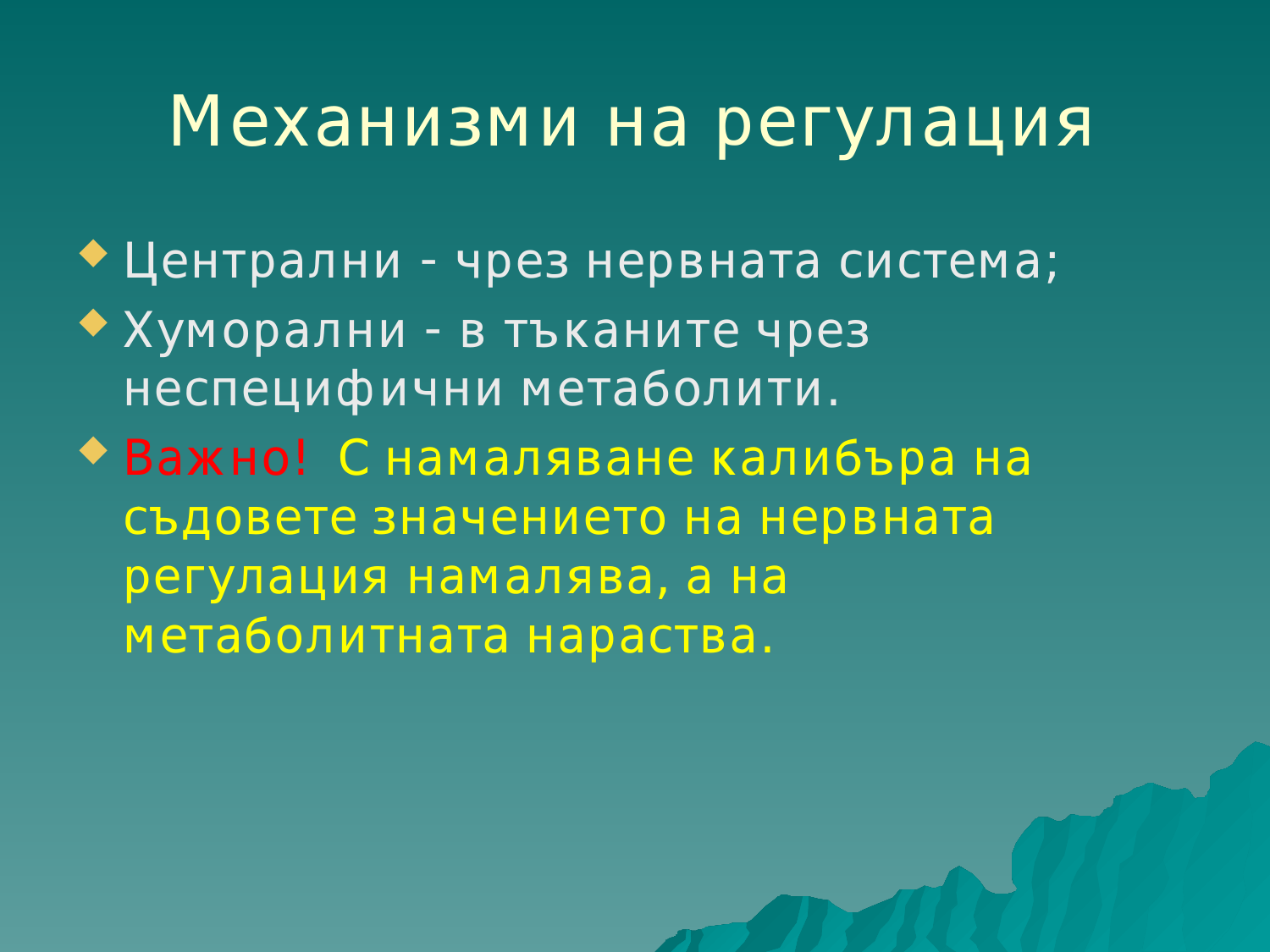

# Механизми на регулация
Централни - чрез нервната система;
Хуморални - в тъканите чрез неспецифични метаболити.
Важно!  С намаляване калибъра на съдовете значението на нервната регулация намалява, а на метаболитната нараства.